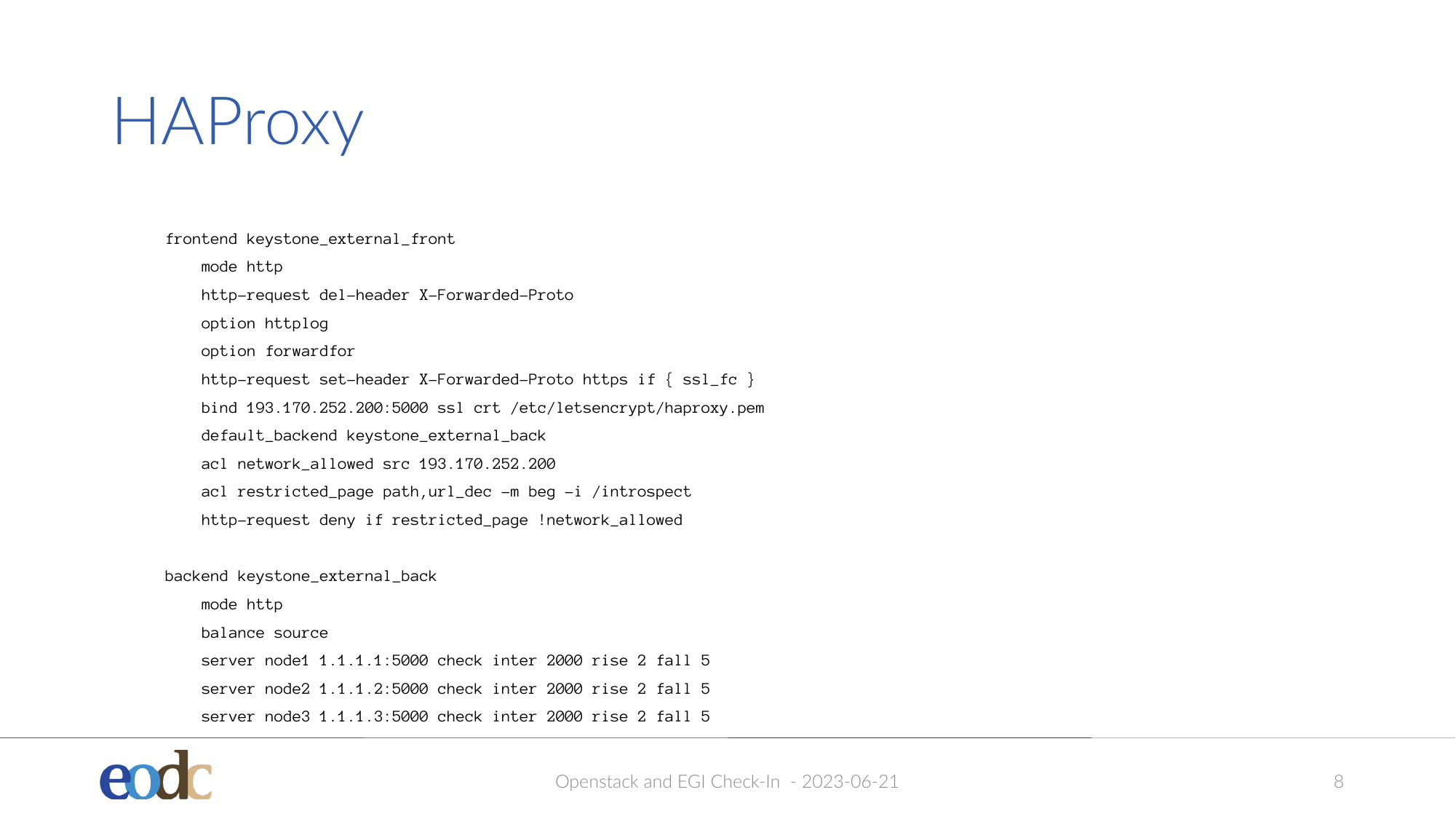

# HAProxy
frontend keystone_external_front
    mode http
    http-request del-header X-Forwarded-Proto
    option httplog
    option forwardfor
    http-request set-header X-Forwarded-Proto https if { ssl_fc }
    bind 193.170.252.200:5000 ssl crt /etc/letsencrypt/haproxy.pem
    default_backend keystone_external_back
    acl network_allowed src 193.170.252.200
    acl restricted_page path,url_dec -m beg -i /introspect
    http-request deny if restricted_page !network_allowed

backend keystone_external_back
    mode http
    balance source
    server node1 1.1.1.1:5000 check inter 2000 rise 2 fall 5
    server node2 1.1.1.2:5000 check inter 2000 rise 2 fall 5
    server node3 1.1.1.3:5000 check inter 2000 rise 2 fall 5
Openstack and EGI Check-In  - 2023-06-21
8